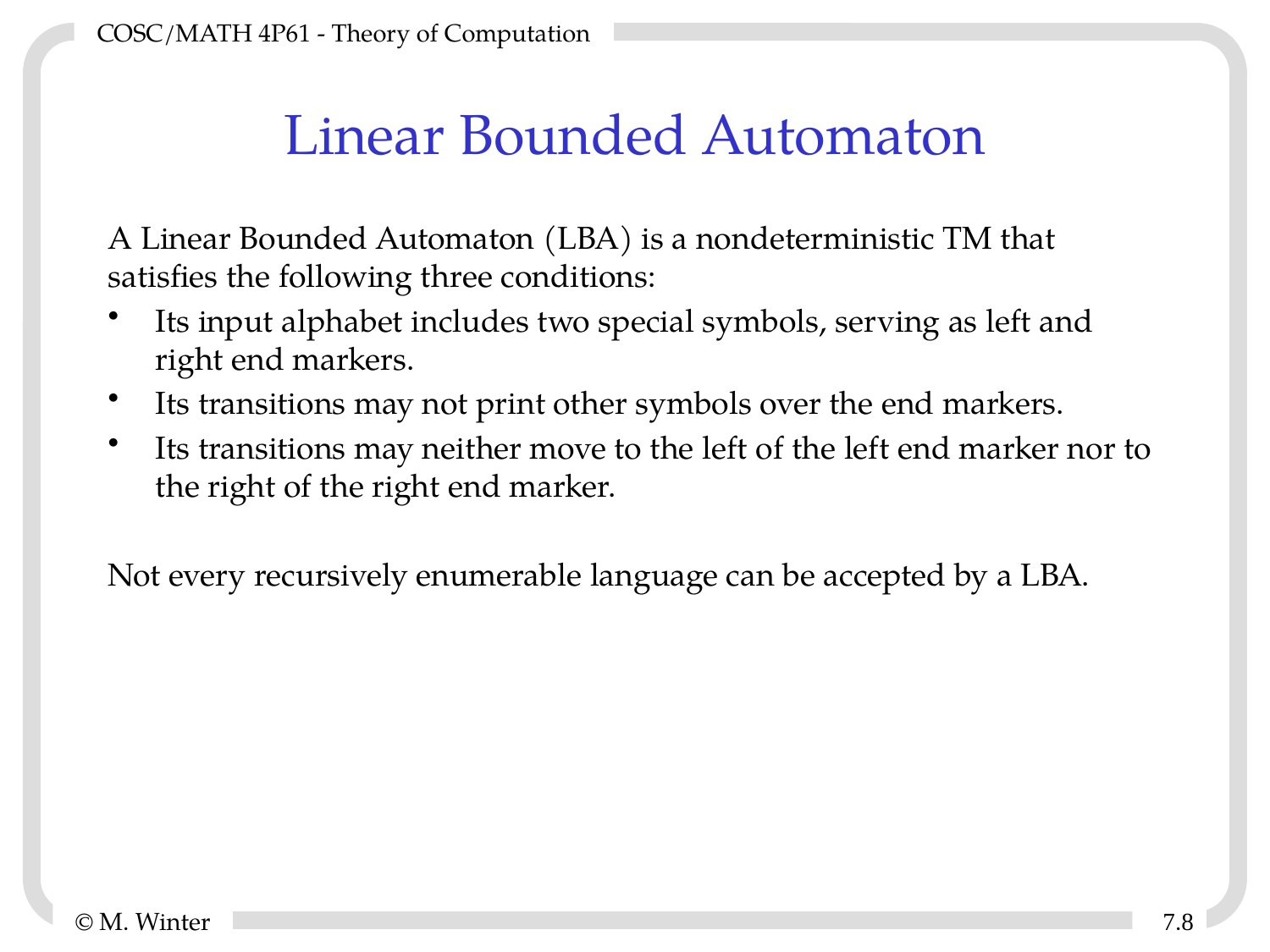

# Linear Bounded Automaton
A Linear Bounded Automaton (LBA) is a nondeterministic TM that satisfies the following three conditions:
Its input alphabet includes two special symbols, serving as left and right end markers.
Its transitions may not print other symbols over the end markers.
Its transitions may neither move to the left of the left end marker nor to the right of the right end marker.

Not every recursively enumerable language can be accepted by a LBA.